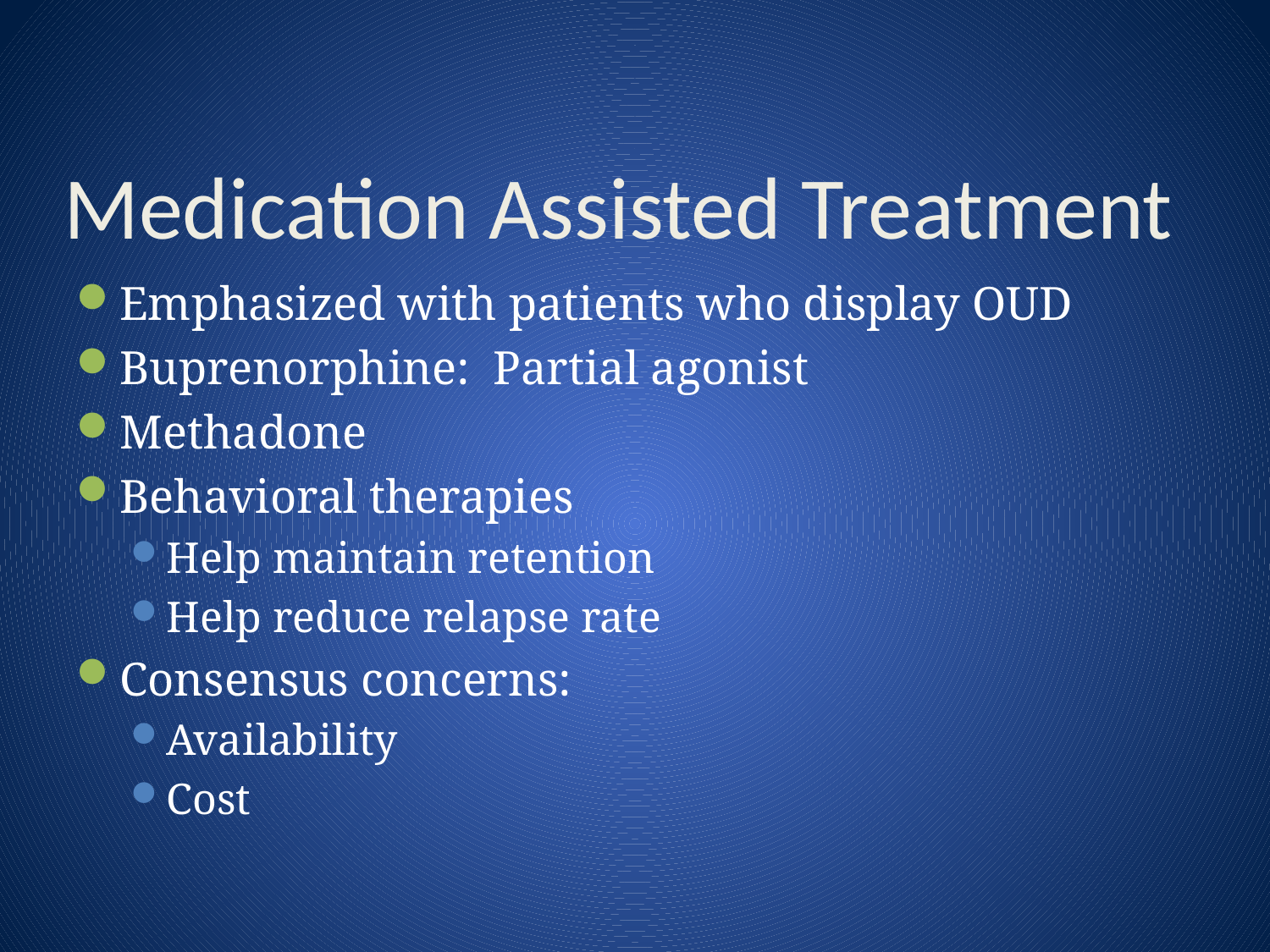

# Medication Assisted Treatment
Emphasized with patients who display OUD
Buprenorphine:  Partial agonist
Methadone
Behavioral therapies
Help maintain retention
Help reduce relapse rate
Consensus concerns:
Availability
Cost